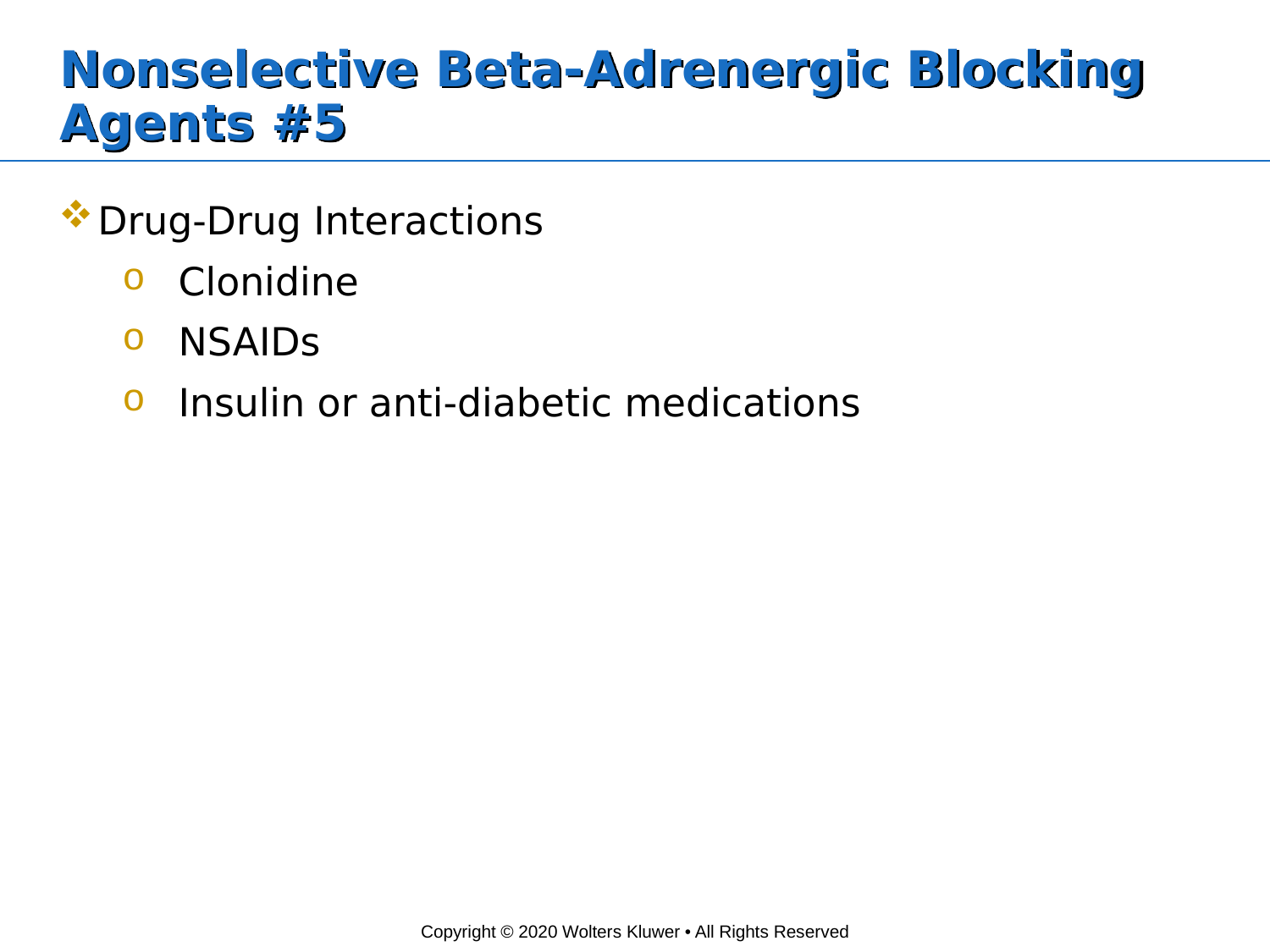

# Nonselective Beta-Adrenergic Blocking Agents #5
Drug-Drug Interactions
Clonidine
NSAIDs
Insulin or anti-diabetic medications